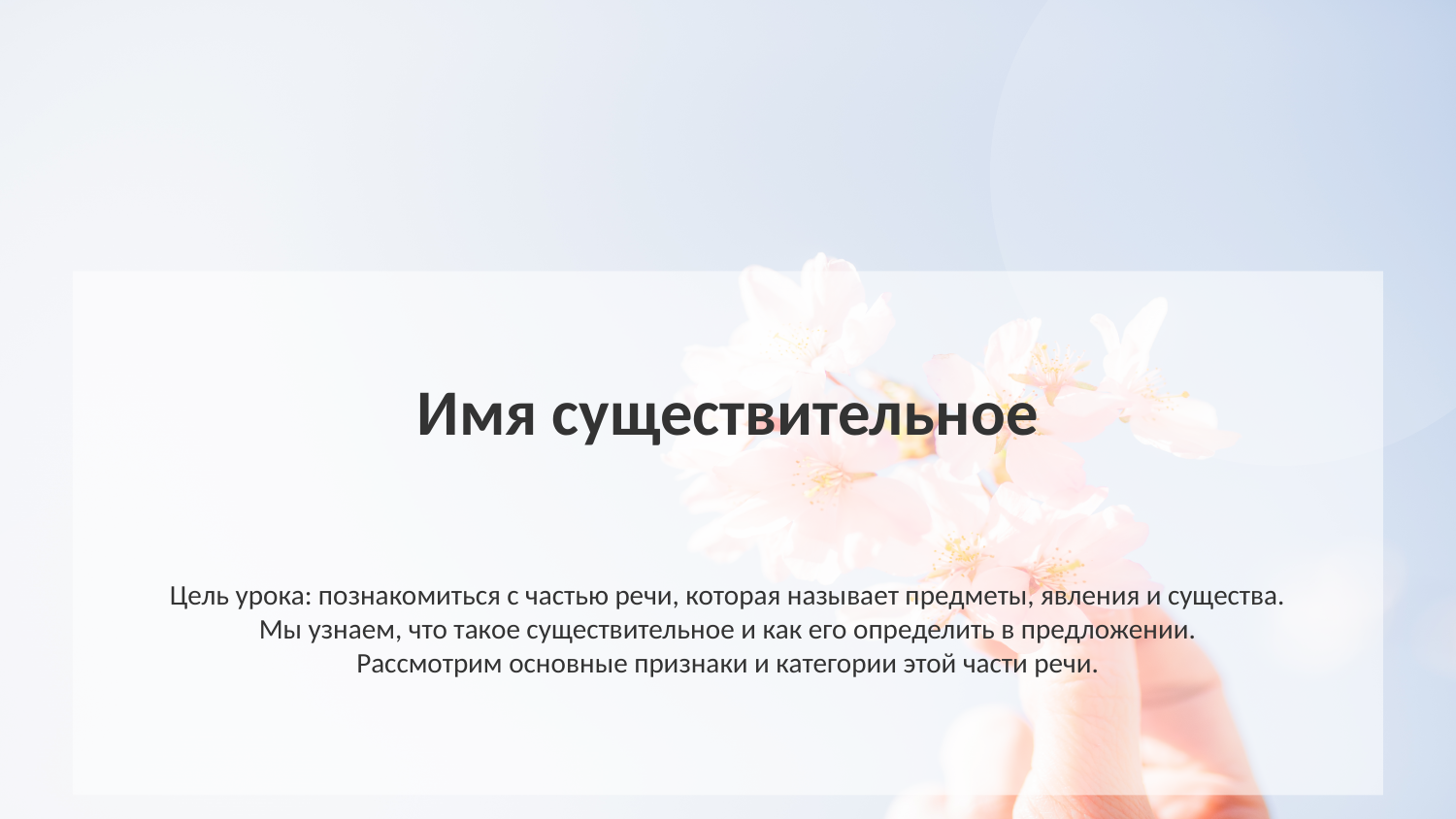

Имя существительное

Цель урока: познакомиться с частью речи, которая называет предметы, явления и существа.
Мы узнаем, что такое существительное и как его определить в предложении.
Рассмотрим основные признаки и категории этой части речи.